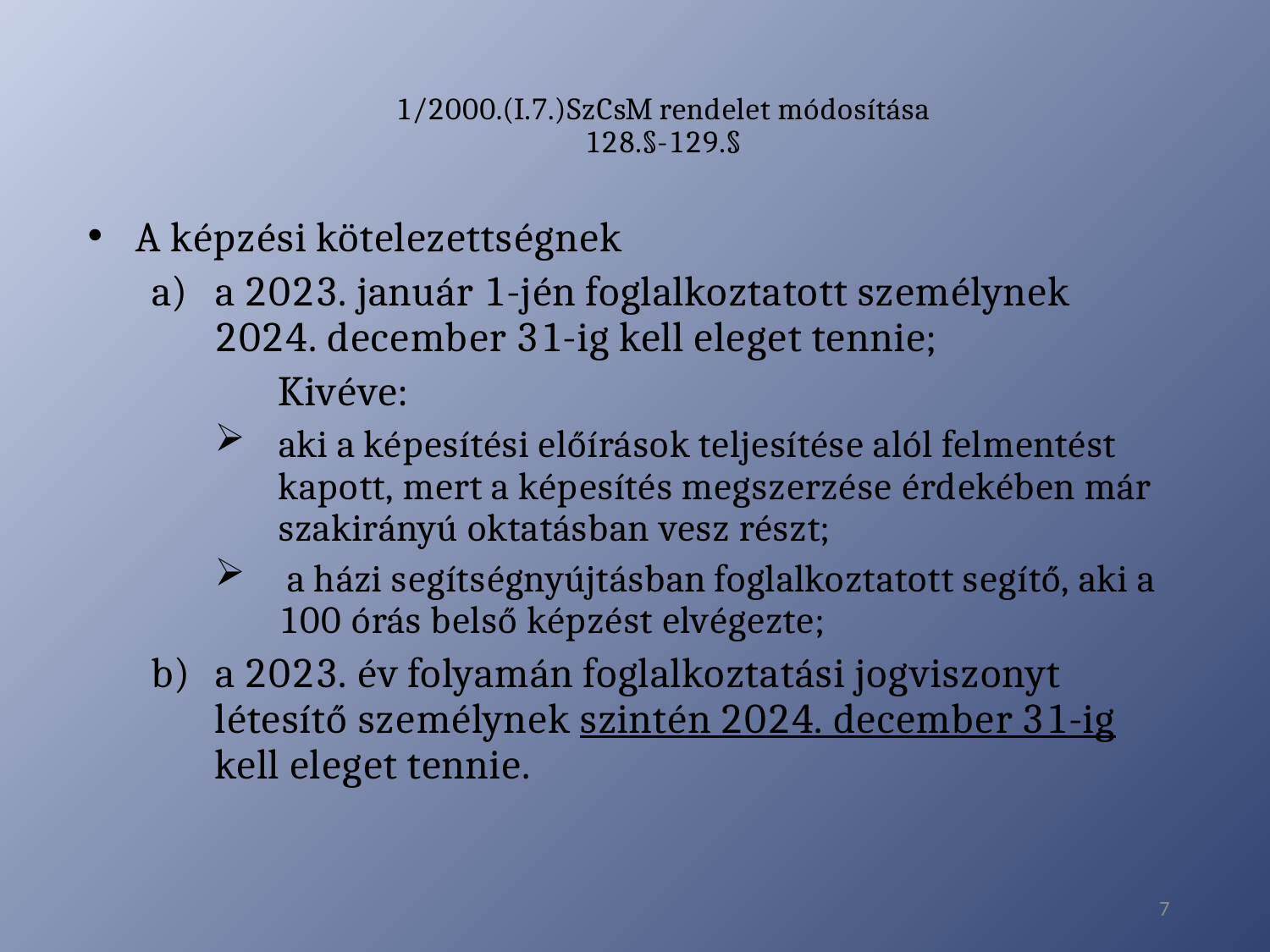

# 1/2000.(I.7.)SzCsM rendelet módosítása 128.§-129.§
A képzési kötelezettségnek
a 2023. január 1-jén foglalkoztatott személynek 2024. december 31-ig kell eleget tennie;
	Kivéve:
aki a képesítési előírások teljesítése alól felmentést kapott, mert a képesítés megszerzése érdekében már szakirányú oktatásban vesz részt;
 a házi segítségnyújtásban foglalkoztatott segítő, aki a 100 órás belső képzést elvégezte;
a 2023. év folyamán foglalkoztatási jogviszonyt létesítő személynek szintén 2024. december 31-ig kell eleget tennie.

7